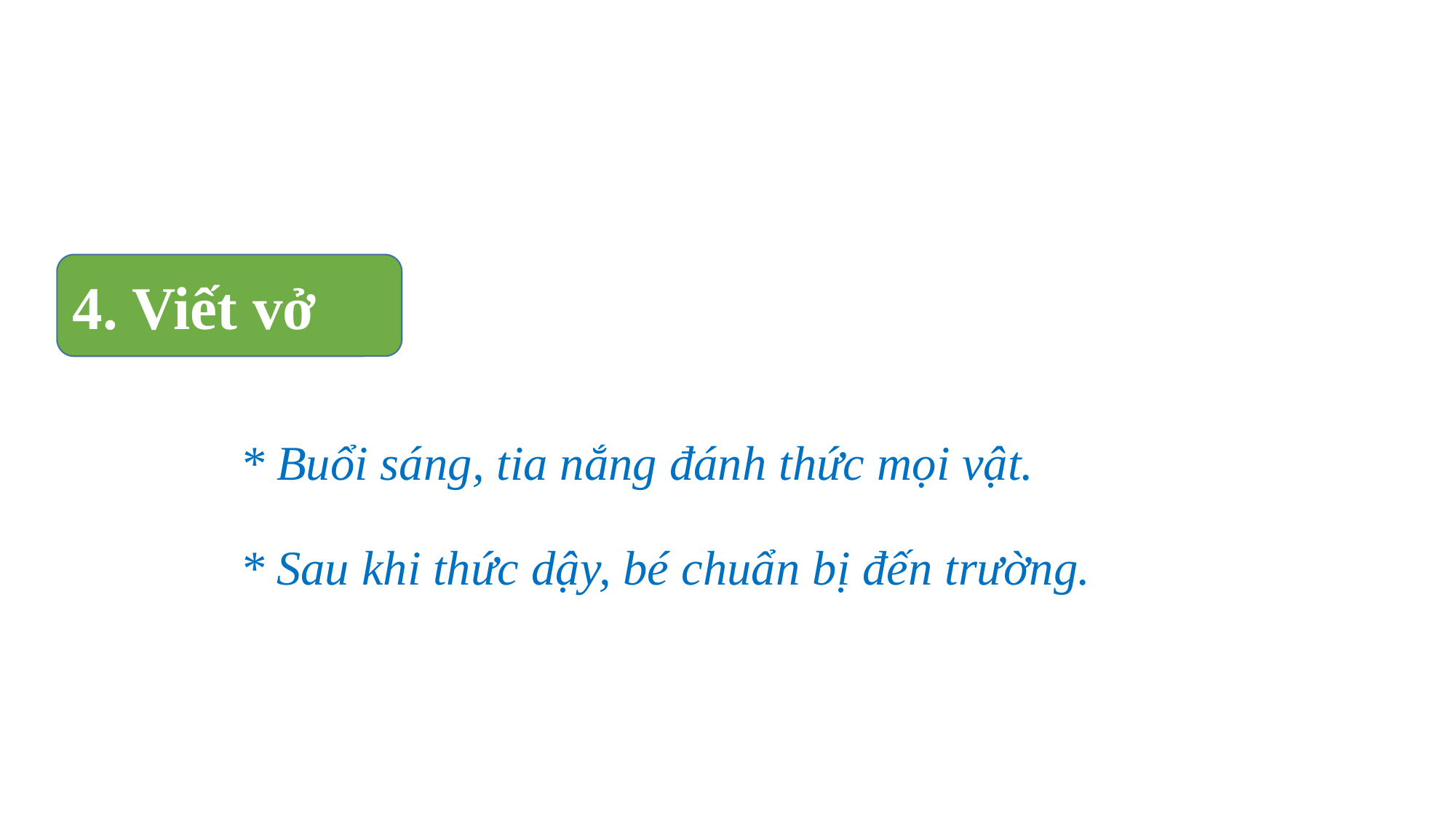

4. Viết vở
* Buổi sáng, tia nắng đánh thức mọi vật.

* Sau khi thức dậy, bé chuẩn bị đến trường.